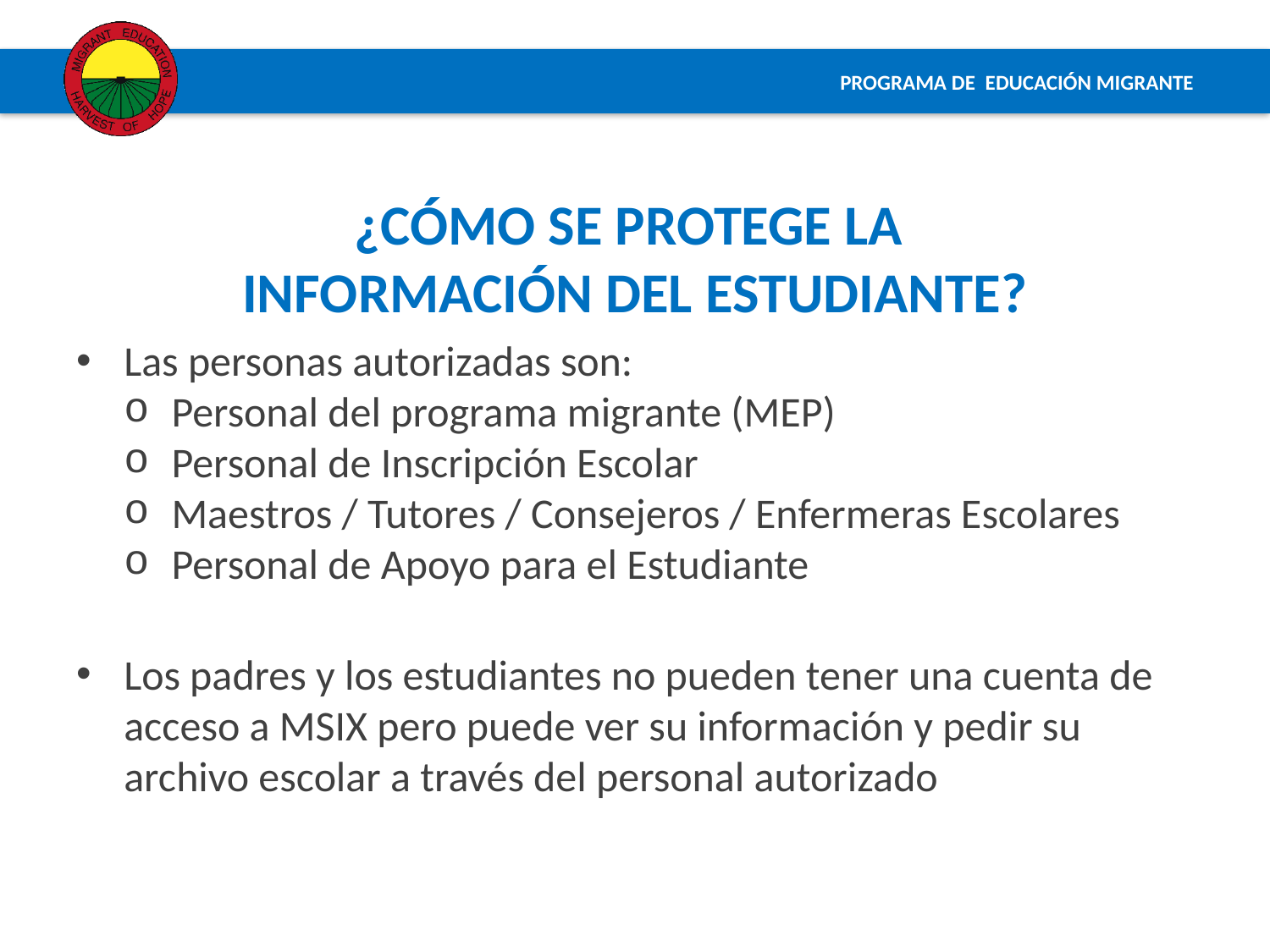

¿CÓMO SE PROTEGE LA
INFORMACIÓN DEL ESTUDIANTE?
Las personas autorizadas son:
Personal del programa migrante (MEP)
Personal de Inscripción Escolar
Maestros / Tutores / Consejeros / Enfermeras Escolares
Personal de Apoyo para el Estudiante

Los padres y los estudiantes no pueden tener una cuenta de acceso a MSIX pero puede ver su información y pedir su archivo escolar a través del personal autorizado